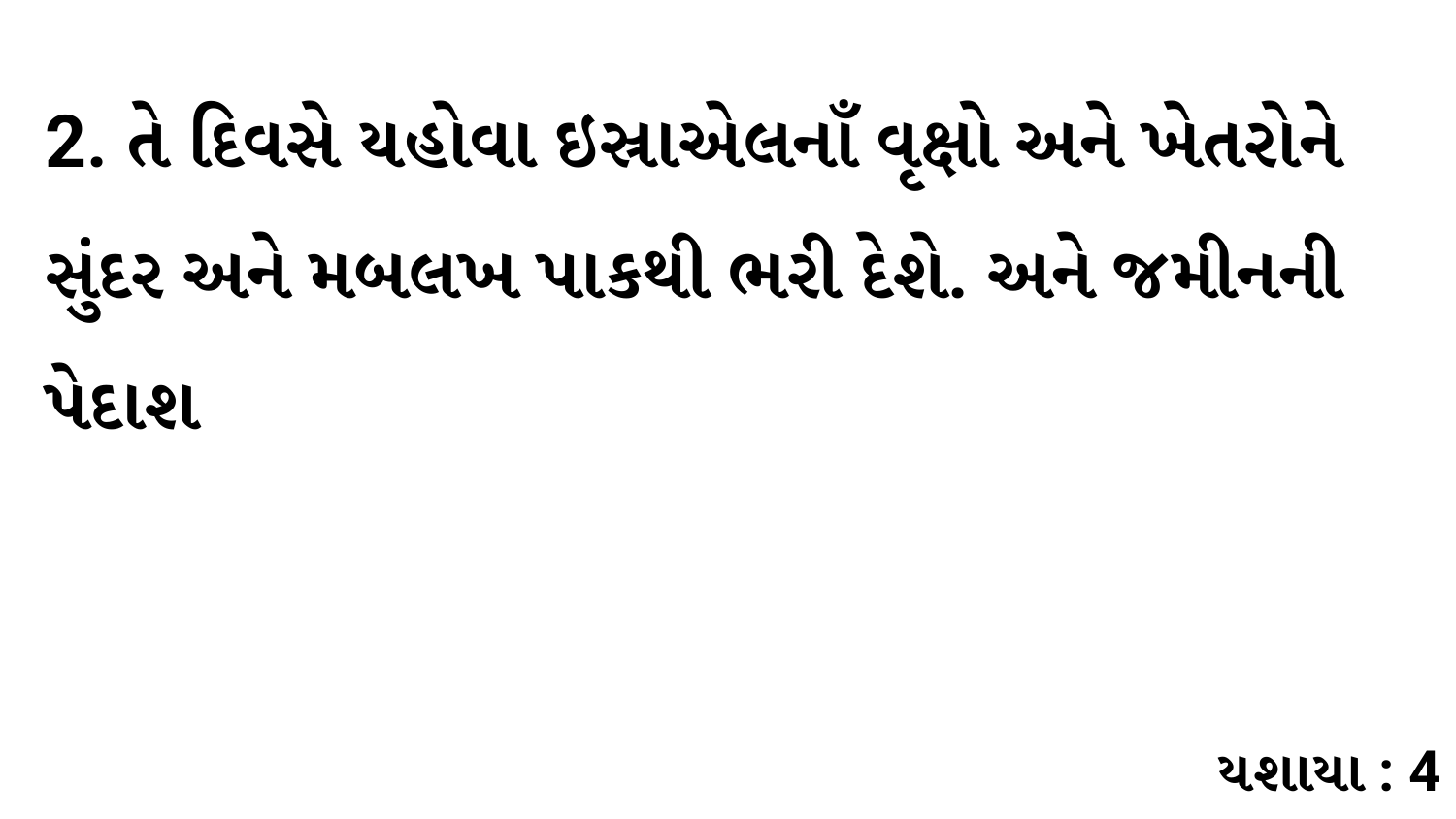

2. તે દિવસે યહોવા ઇસ્રાએલનાઁ વૃક્ષો અને ખેતરોને સુંદર અને મબલખ પાકથી ભરી દેશે. અને જમીનની પેદાશ
યશાયા : 4